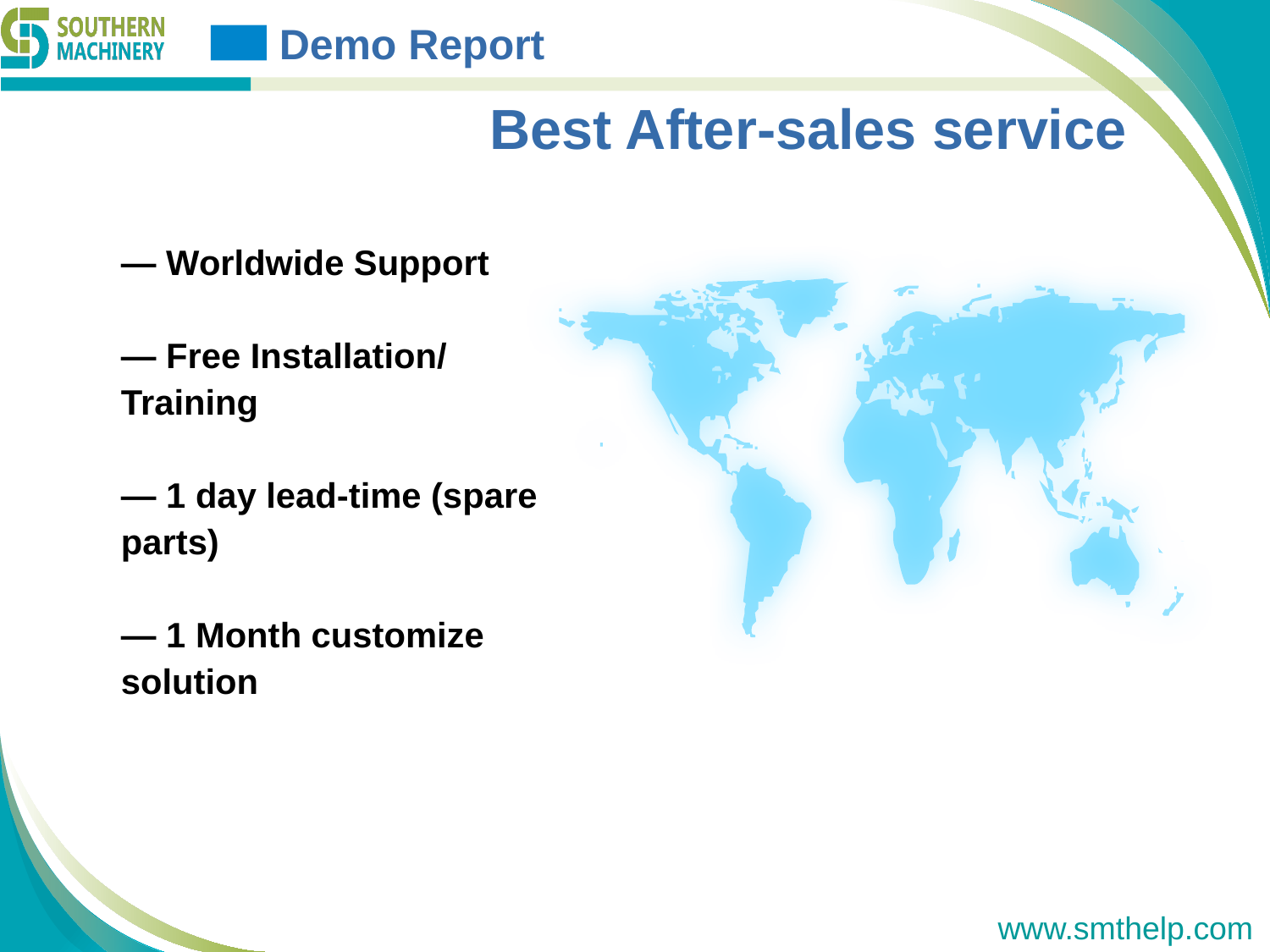

Demo Report

Best After-sales service
— Worldwide Support

— Free Installation/ Training

— 1 day lead-time (spare parts)

— 1 Month customize solution